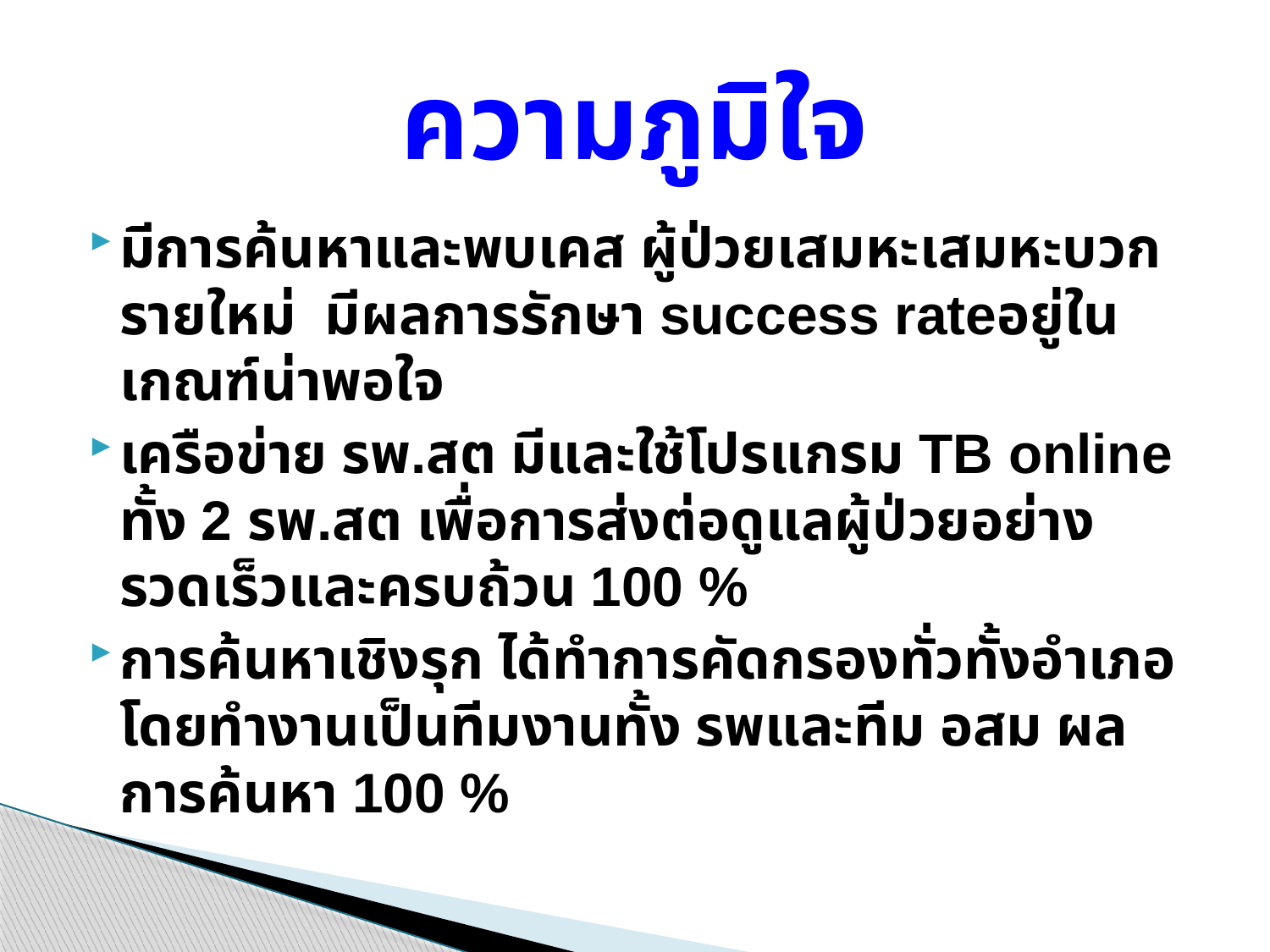

# ความภูมิใจ
มีการค้นหาและพบเคส ผู้ป่วยเสมหะเสมหะบวกรายใหม่  มีผลการรักษา success rateอยู่ในเกณฑ์น่าพอใจ
เครือข่าย รพ.สต มีและใช้โปรแกรม TB online ทั้ง 2 รพ.สต เพื่อการส่งต่อดูแลผู้ป่วยอย่างรวดเร็วและครบถ้วน 100 %
การค้นหาเชิงรุก ได้ทำการคัดกรองทั่วทั้งอำเภอ โดยทำงานเป็นทีมงานทั้ง รพและทีม อสม ผลการค้นหา 100 %